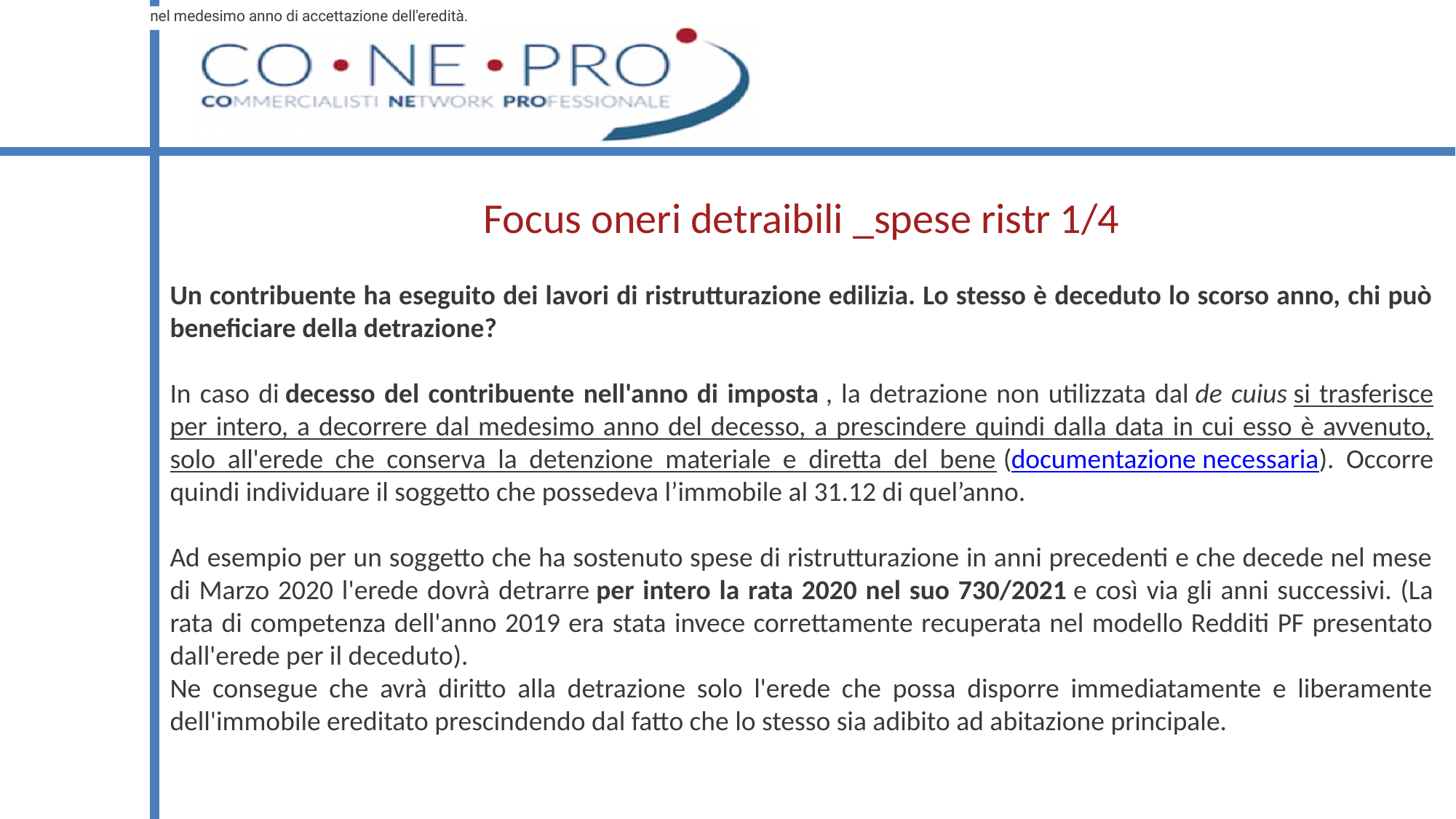

nel medesimo anno di accettazione dell'eredità.
# Focus oneri detraibili _spese ristr 1/4
Un contribuente ha eseguito dei lavori di ristrutturazione edilizia. Lo stesso è deceduto lo scorso anno, chi può beneficiare della detrazione?

In caso di decesso del contribuente nell'anno di imposta , la detrazione non utilizzata dal de cuius si trasferisce per intero, a decorrere dal medesimo anno del decesso, a prescindere quindi dalla data in cui esso è avvenuto, solo all'erede che conserva la detenzione materiale e diretta del bene (documentazione necessaria). Occorre quindi individuare il soggetto che possedeva l’immobile al 31.12 di quel’anno.

Ad esempio per un soggetto che ha sostenuto spese di ristrutturazione in anni precedenti e che decede nel mese di Marzo 2020 l'erede dovrà detrarre per intero la rata 2020 nel suo 730/2021 e così via gli anni successivi. (La rata di competenza dell'anno 2019 era stata invece correttamente recuperata nel modello Redditi PF presentato dall'erede per il deceduto).
Ne consegue che avrà diritto alla detrazione solo l'erede che possa disporre immediatamente e liberamente dell'immobile ereditato prescindendo dal fatto che lo stesso sia adibito ad abitazione principale.